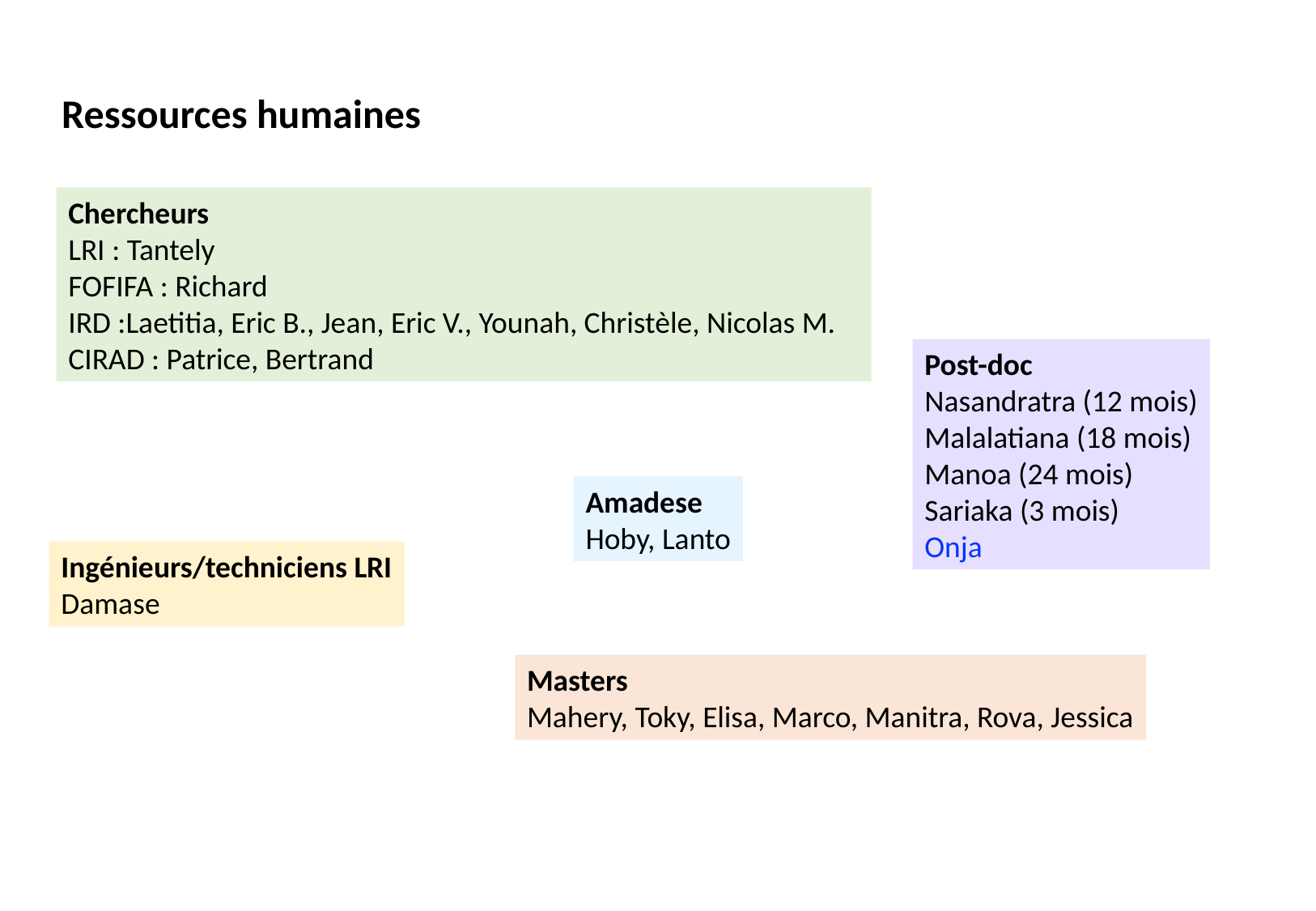

Ressources humaines
Chercheurs
LRI : Tantely
FOFIFA : Richard
IRD :Laetitia, Eric B., Jean, Eric V., Younah, Christèle, Nicolas M.
CIRAD : Patrice, Bertrand
Post-doc
Nasandratra (12 mois)
Malalatiana (18 mois)
Manoa (24 mois)
Sariaka (3 mois)
Onja
Amadese
Hoby, Lanto
Ingénieurs/techniciens LRI
Damase
Masters
Mahery, Toky, Elisa, Marco, Manitra, Rova, Jessica